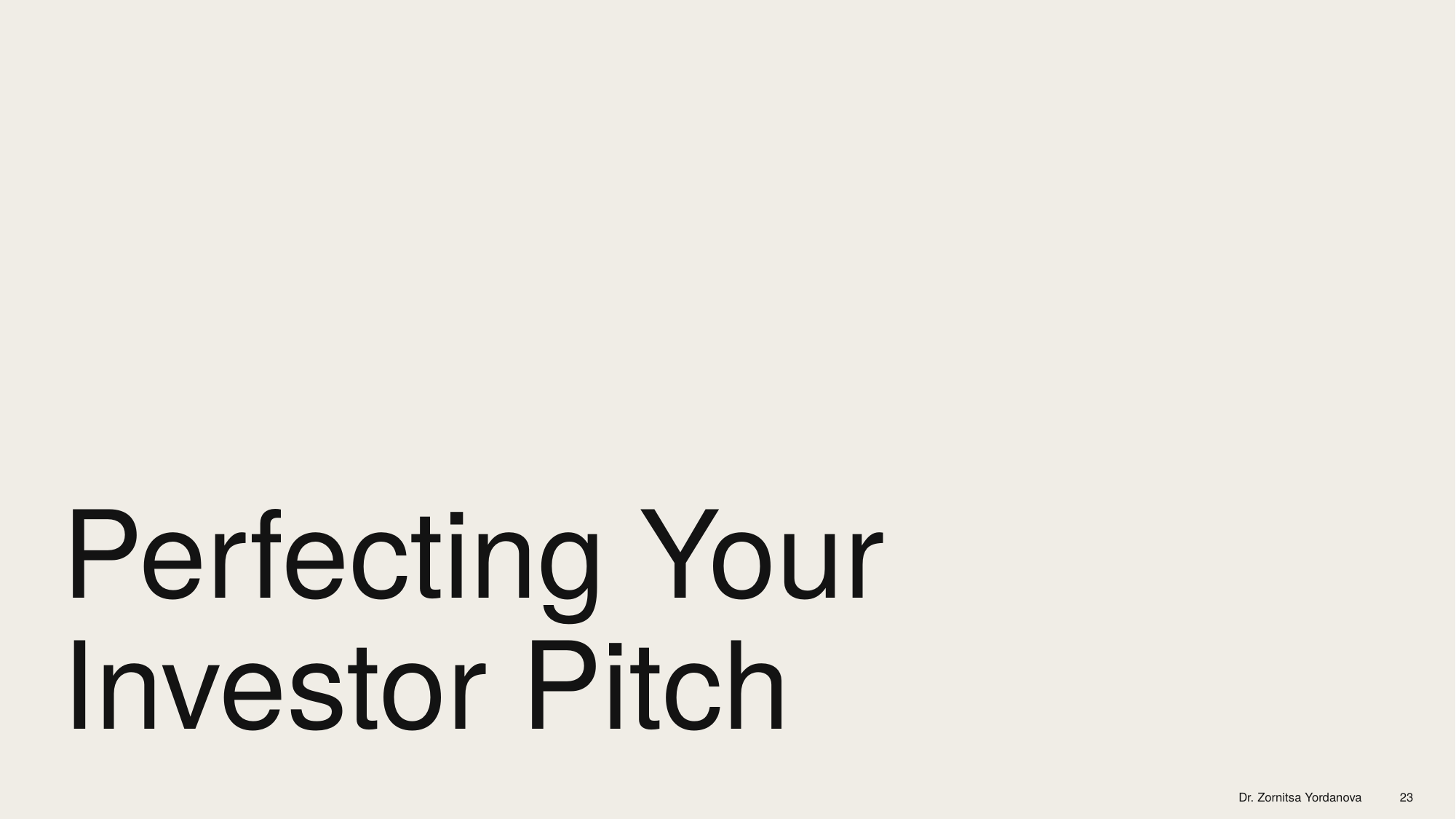

# Perfecting Your Investor Pitch
Dr. Zornitsa Yordanova
23